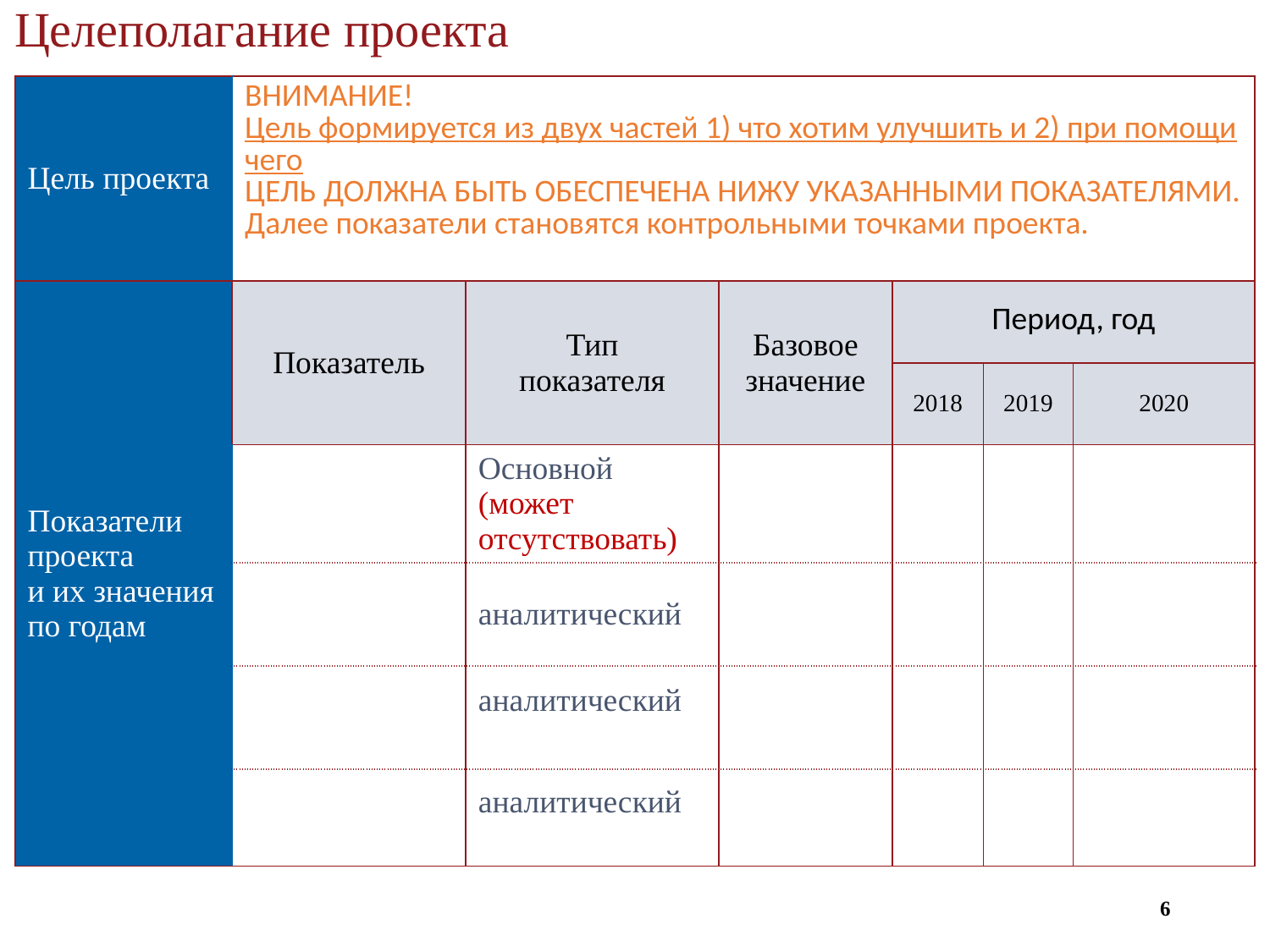

Целеполагание проекта
| Цель проекта | ВНИМАНИЕ! Цель формируется из двух частей 1) что хотим улучшить и 2) при помощи чего ЦЕЛЬ ДОЛЖНА БЫТЬ ОБЕСПЕЧЕНА НИЖУ УКАЗАННЫМИ ПОКАЗАТЕЛЯМИ. Далее показатели становятся контрольными точками проекта. |  |  |  |  |  |
| --- | --- | --- | --- | --- | --- | --- |
| Показатели проекта и их значения по годам | Показатель | Тип показателя | Базовое значение | Период, год |  |  |
|  |  |  |  | 2018 | 2019 | 2020 |
|  |  | Основной (может отсутствовать) |  |  |  |  |
|  |  | аналитический |  |  |  |  |
|  |  | аналитический |  |  |  |  |
|  |  | аналитический |  |  |  |  |
6